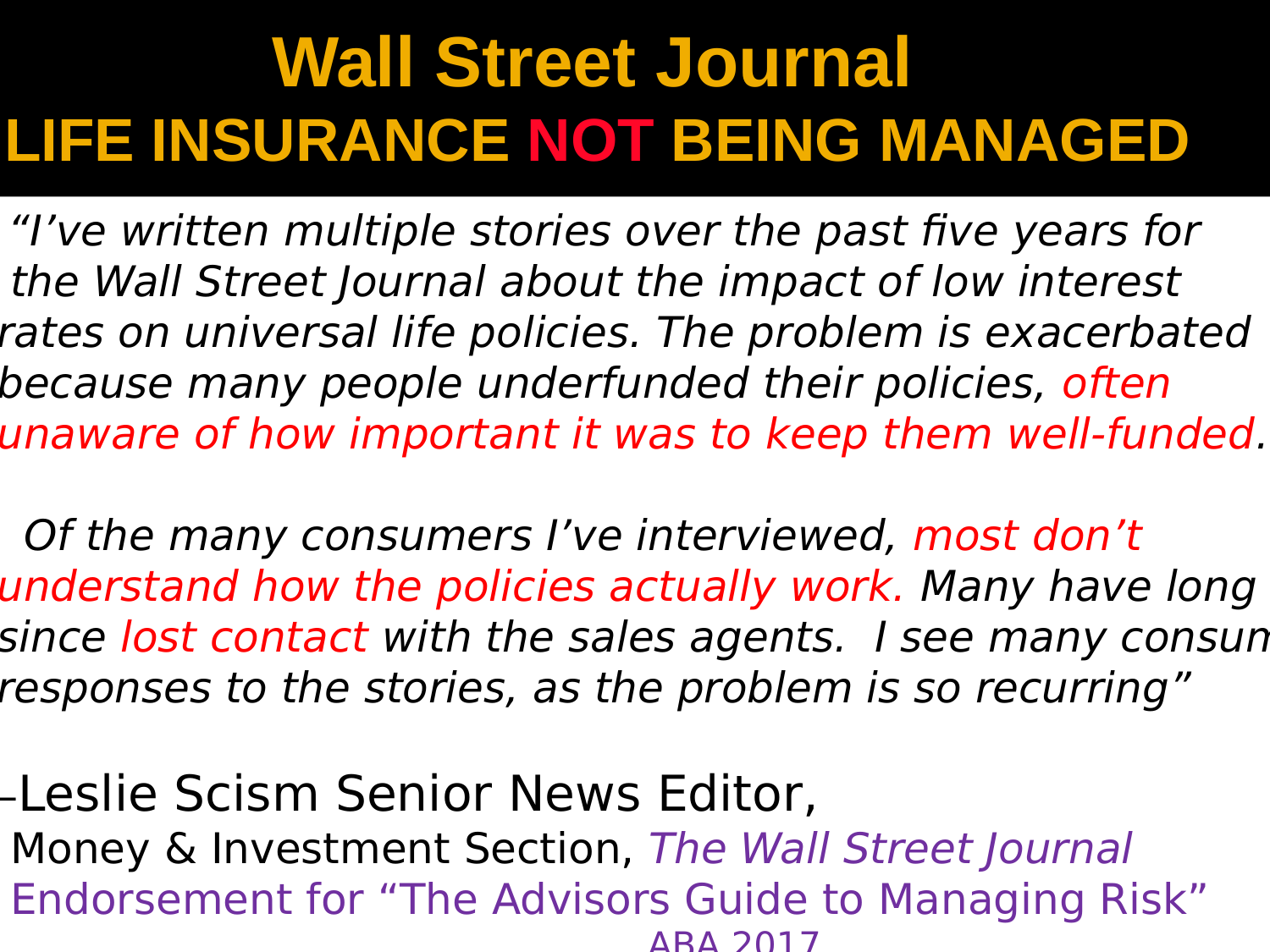

# Wall Street Journal LIFE INSURANCE NOT BEING MANAGED               B
 “I’ve written multiple stories over the past five years for
 the Wall Street Journal about the impact of low interest
rates on universal life policies. The problem is exacerbated
because many people underfunded their policies, often
unaware of how important it was to keep them well-funded.

  Of the many consumers I’ve interviewed, most don’t
understand how the policies actually work. Many have long
since lost contact with the sales agents.  I see many consumer          responses to the stories, as the problem is so recurring”

–Leslie Scism Senior News Editor,
 Money & Investment Section, The Wall Street Journal
 Endorsement for “The Advisors Guide to Managing Risk”
                                                          ABA 2017